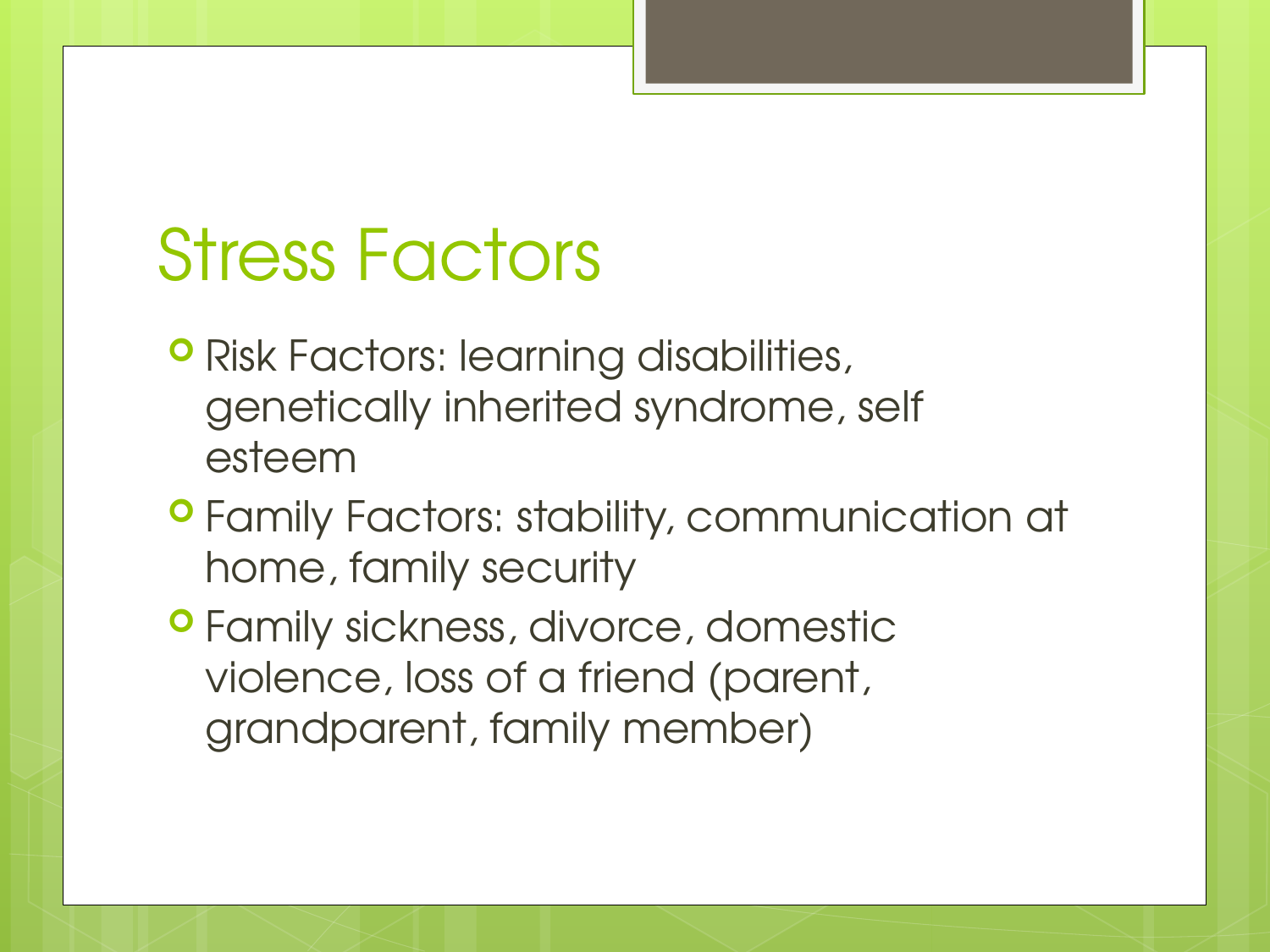

# Stress Factors
Risk Factors: learning disabilities, genetically inherited syndrome, self esteem
Family Factors: stability, communication at home, family security
Family sickness, divorce, domestic violence, loss of a friend (parent, grandparent, family member)